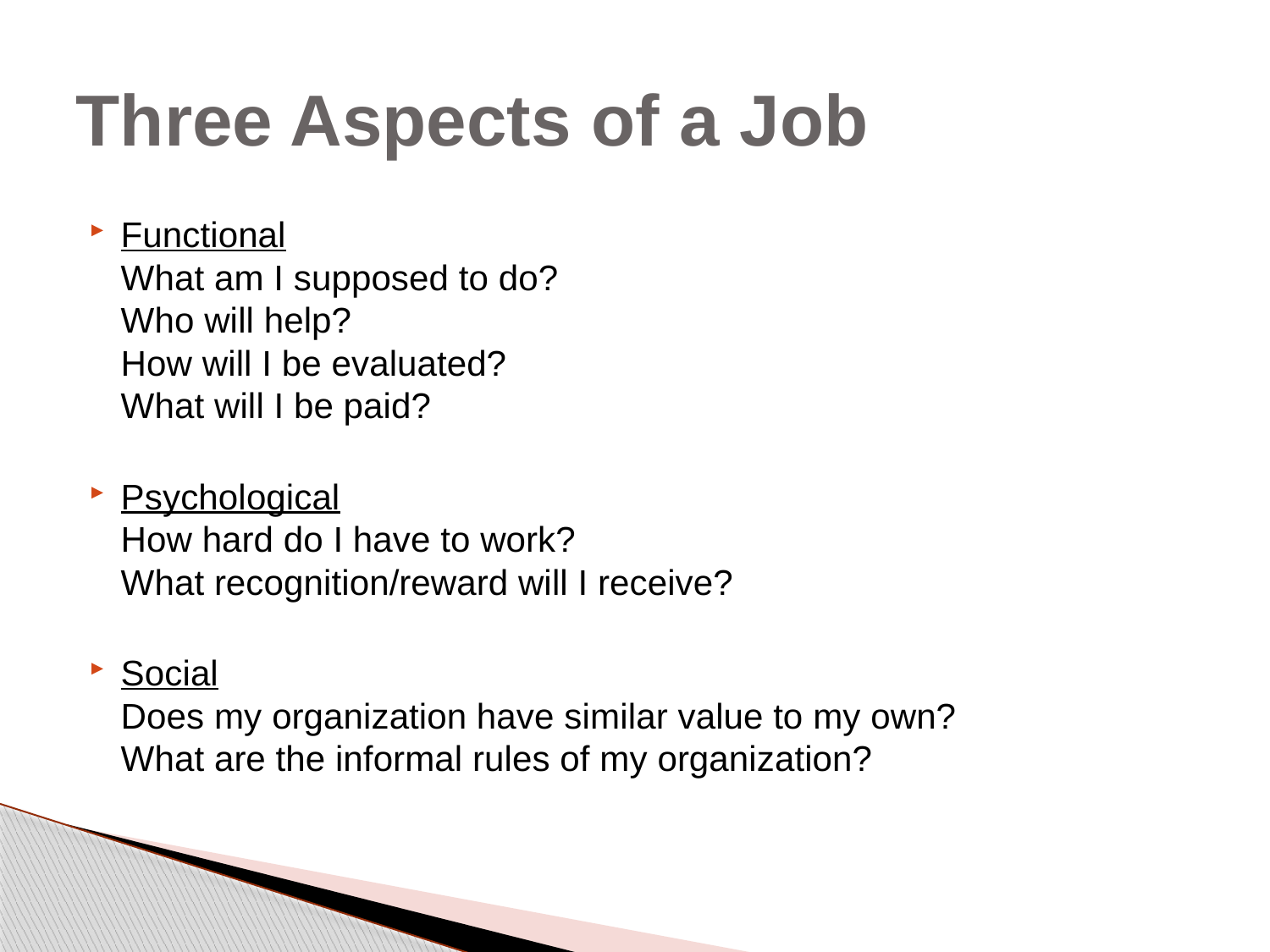

# Three Aspects of a Job
Functional
What am I supposed to do?
Who will help?
How will I be evaluated?
What will I be paid?
Psychological
How hard do I have to work?
What recognition/reward will I receive?
Social
Does my organization have similar value to my own?
What are the informal rules of my organization?